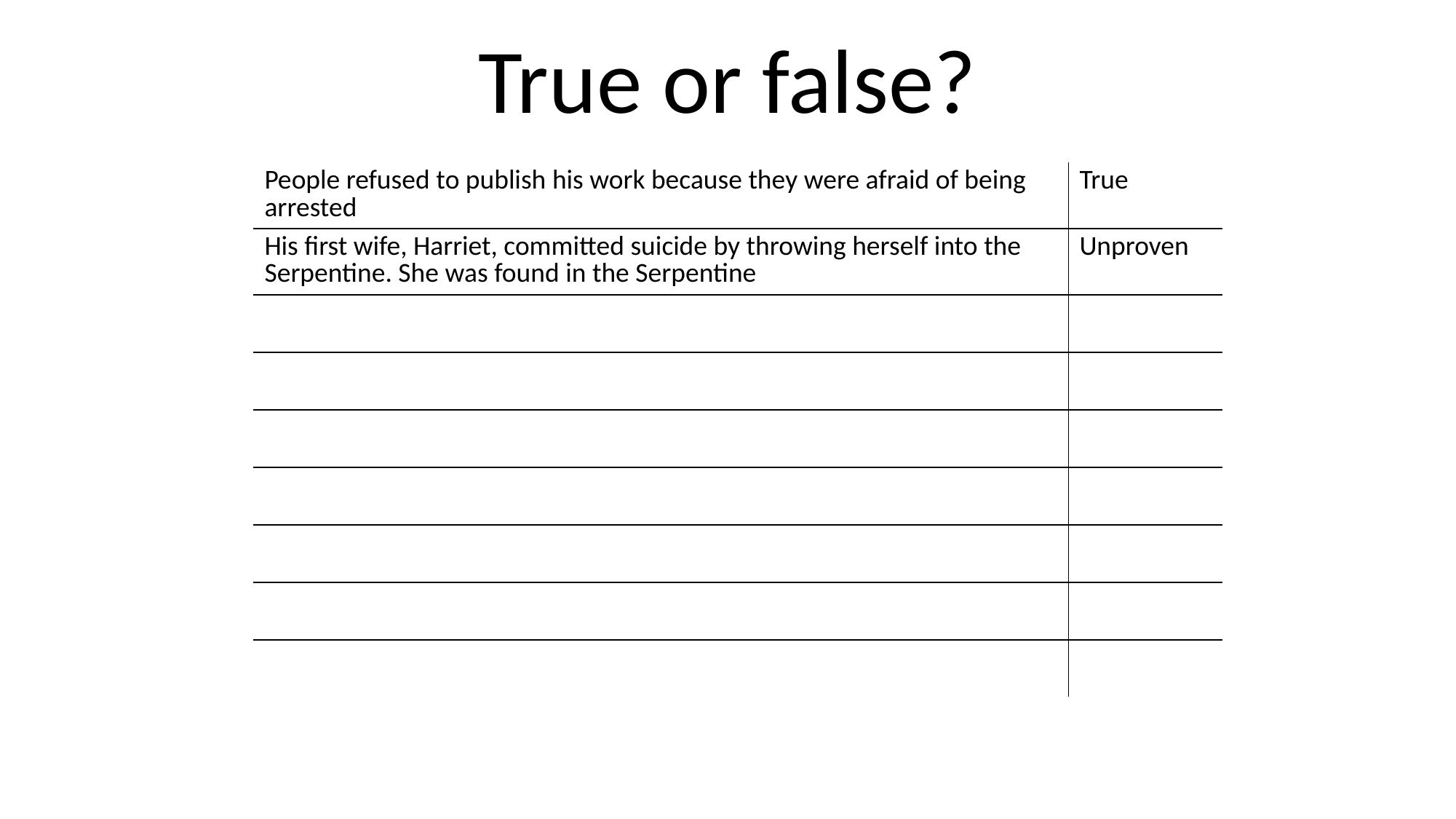

# True or false?
| People refused to publish his work because they were afraid of being arrested | True |
| --- | --- |
| His first wife, Harriet, committed suicide by throwing herself into the Serpentine. She was found in the Serpentine | Unproven |
|  |  |
|  |  |
|  |  |
|  |  |
|  |  |
|  |  |
|  |  |